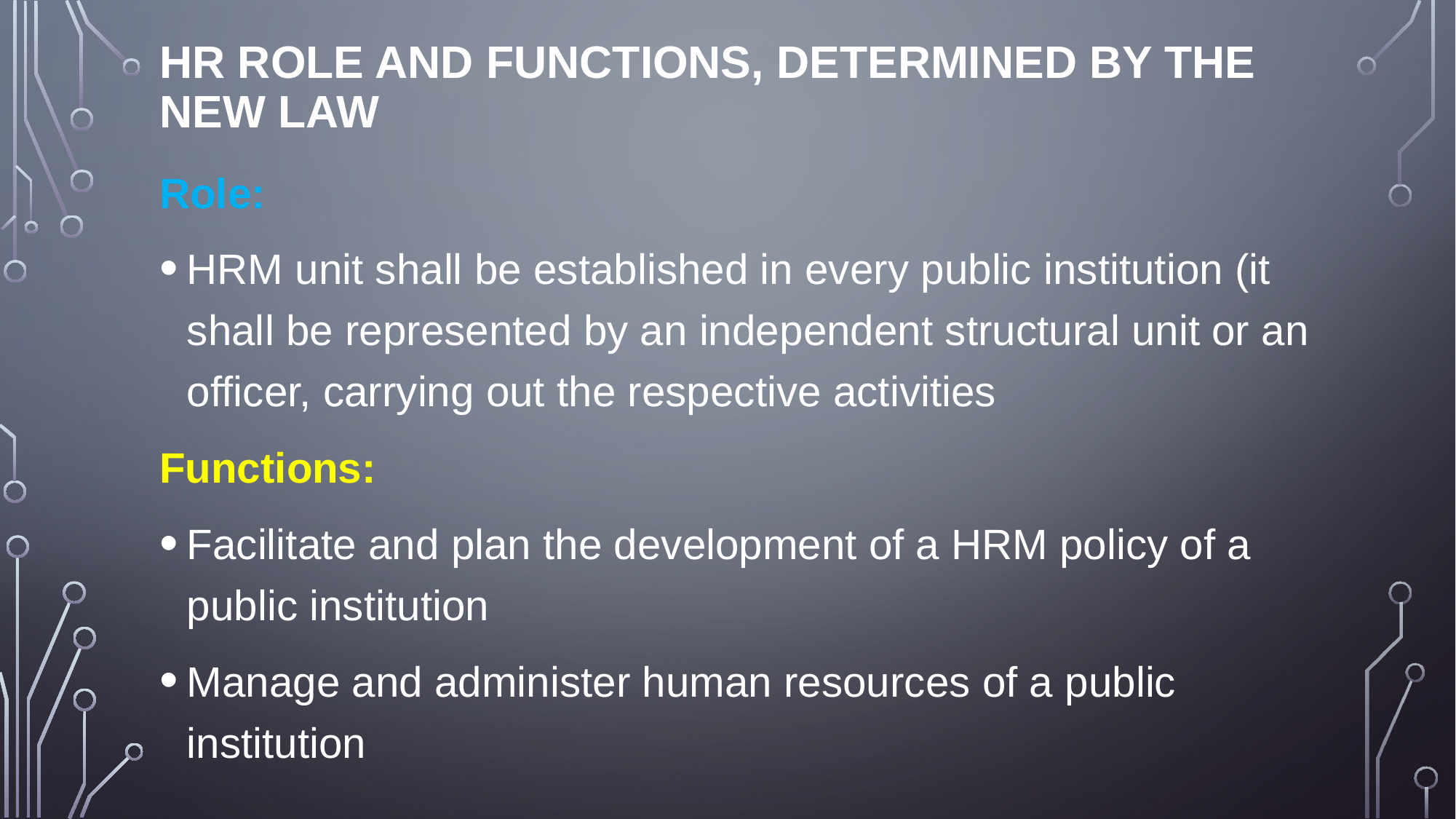

# HR Role and Functions, Determined by the new law
Role:
HRM unit shall be established in every public institution (it shall be represented by an independent structural unit or an officer, carrying out the respective activities
Functions:
Facilitate and plan the development of a HRM policy of a public institution
Manage and administer human resources of a public institution